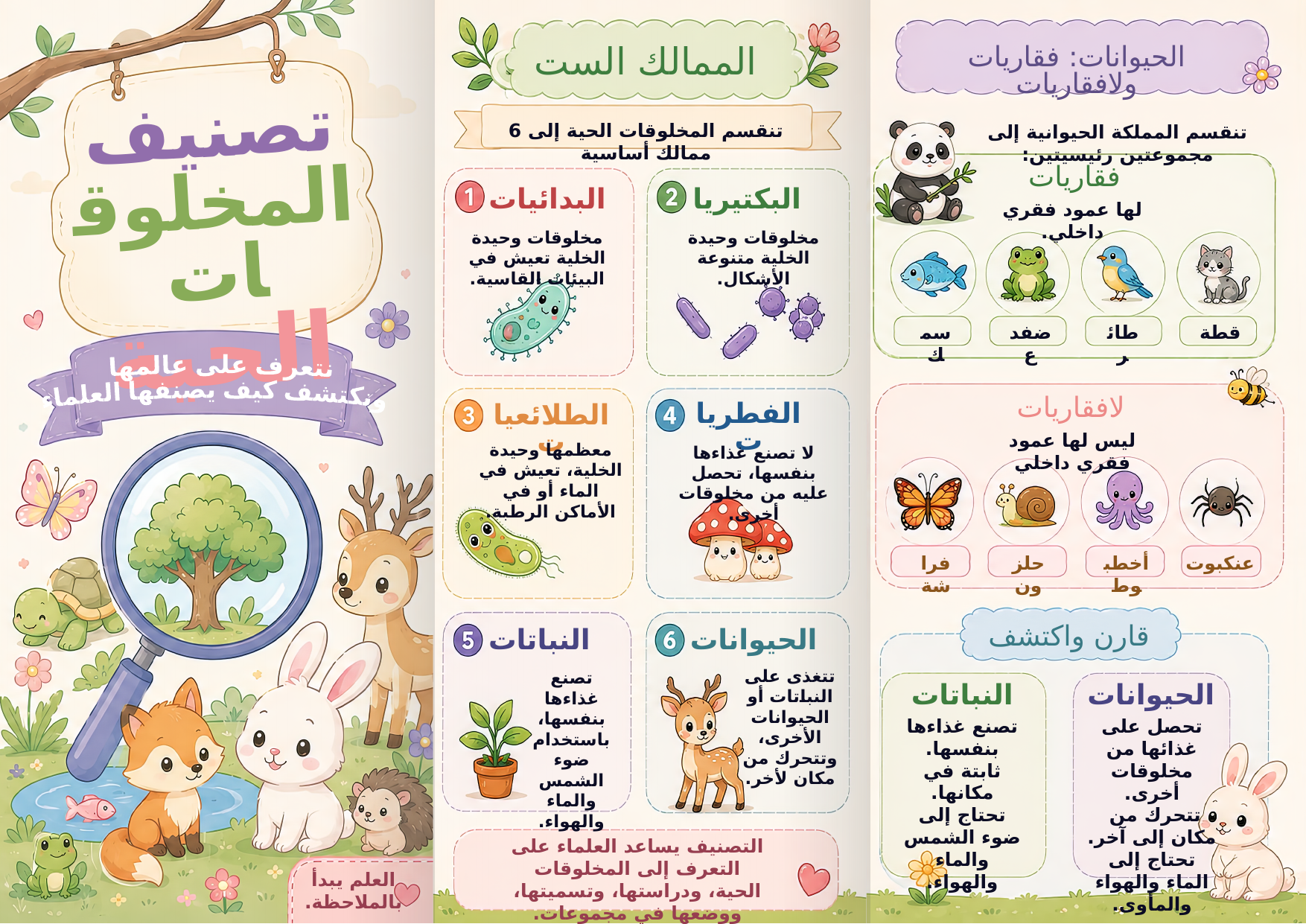

الحيوانات: فقاريات ولافقاريات
الممالك الست
تصنيف المخلوقات الحية
تنقسم المخلوقات الحية إلى 6 ممالك أساسية
تنقسم المملكة الحيوانية إلى مجموعتين رئيسيتين:
فقاريات
البكتيريا
البدائيات
لها عمود فقري داخلي.
مخلوقات وحيدة الخلية تعيش في البيئات القاسية.
مخلوقات وحيدة الخلية متنوعة الأشكال.
سمك
ضفدع
طائر
قطة
لافقاريات
نتعرف على عالمها
ونكتشف كيف يصنفها العلماء
الفطريات
الطلائعيات
ليس لها عمود فقري داخلي
معظمها وحيدة الخلية، تعيش في الماء أو في الأماكن الرطبة.
لا تصنع غذاءها بنفسها، تحصل عليه من مخلوقات أخرى.
فراشة
حلزون
أخطبوط
عنكبوت
قارن واكتشف
النباتات
الحيوانات
تتغذى على النباتات أو الحيوانات الأخرى، وتتحرك من مكان لأخر.
تصنع غذاءها بنفسها، باستخدام ضوء الشمس والماء والهواء.
الحيوانات
النباتات
تصنع غذاءها بنفسها.
ثابتة في مكانها.
تحتاج إلى ضوء الشمس والماء والهواء.
تحصل على غذائها من مخلوقات أخرى.
تتحرك من
مكان إلى آخر.
تحتاج إلى الماء والهواء والمأوى.
التصنيف يساعد العلماء على التعرف إلى المخلوقات الحية، ودراستها، وتسميتها، ووضعها في مجموعات.
العلم يبدأ بالملاحظة.